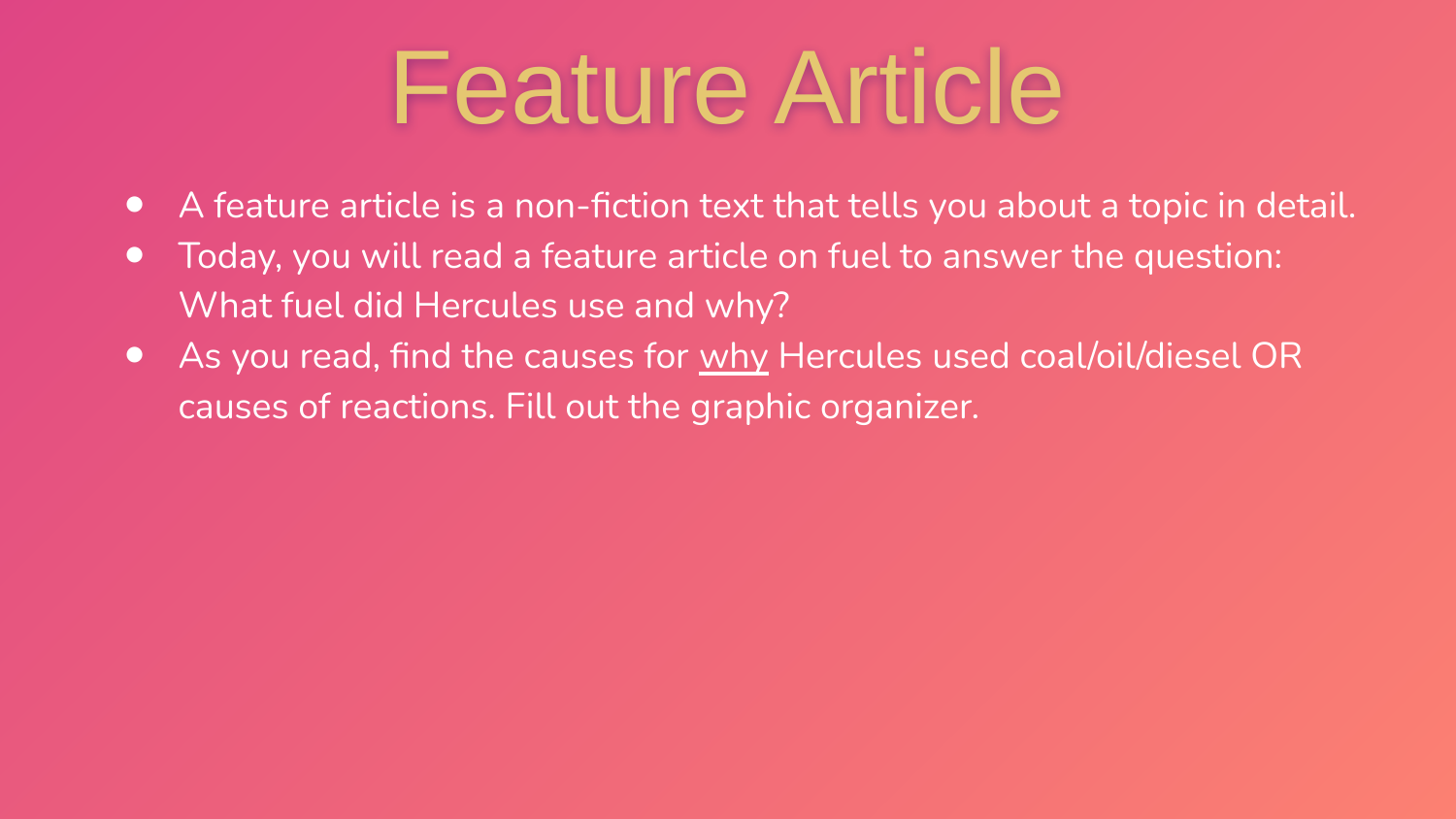

Feature Article
A feature article is a non-fiction text that tells you about a topic in detail.
Today, you will read a feature article on fuel to answer the question: What fuel did Hercules use and why?
As you read, find the causes for why Hercules used coal/oil/diesel OR causes of reactions. Fill out the graphic organizer.